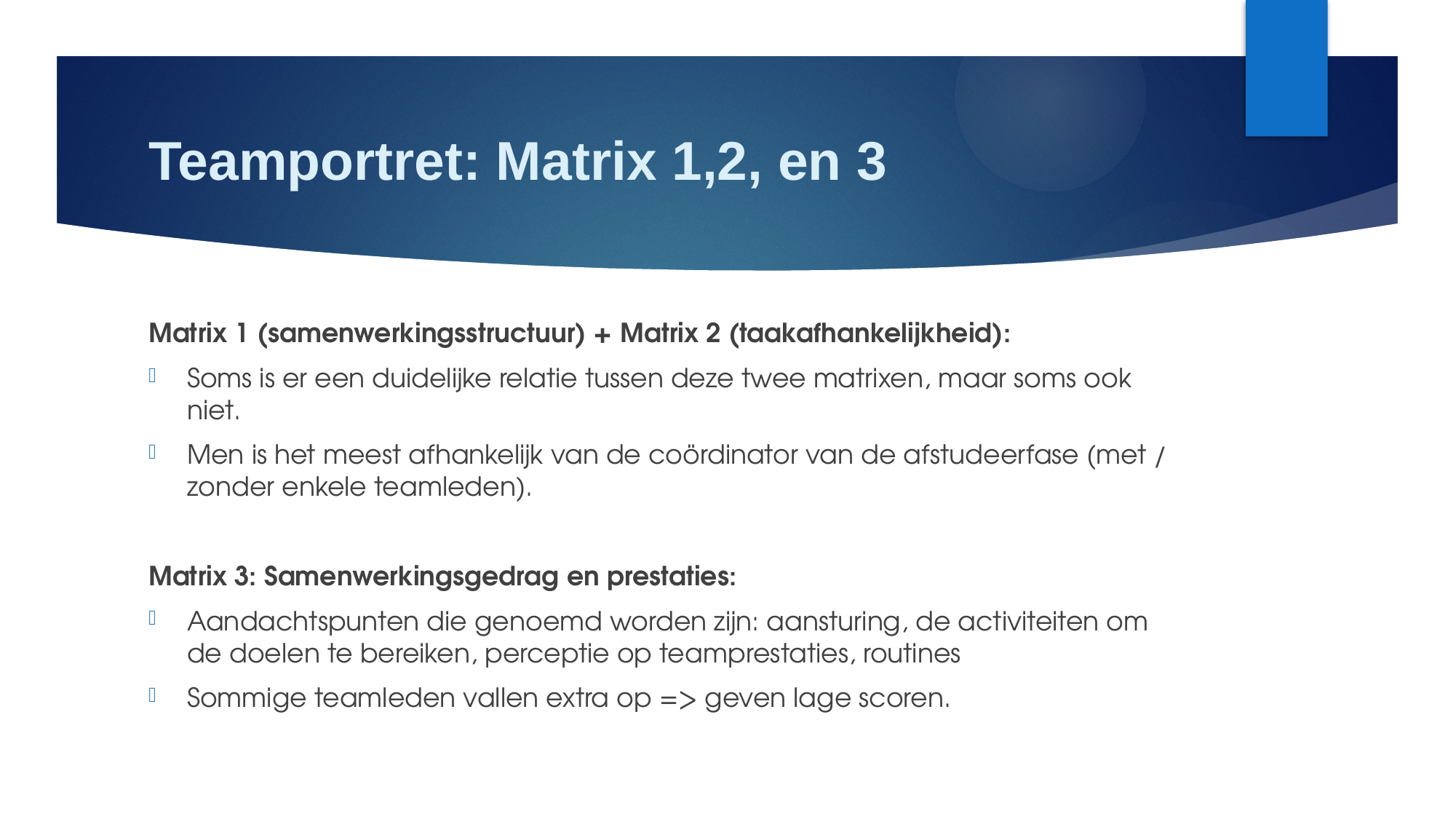

# Teamportret: Matrix 1,2, en 3
Matrix 1 (samenwerkingsstructuur) + Matrix 2 (taakafhankelijkheid):
Soms is er een duidelijke relatie tussen deze twee matrixen, maar soms ook niet.
Men is het meest afhankelijk van de coördinator van de afstudeerfase (met / zonder enkele teamleden).

Matrix 3: Samenwerkingsgedrag en prestaties:
Aandachtspunten die genoemd worden zijn: aansturing, de activiteiten om de doelen te bereiken, perceptie op teamprestaties, routines
Sommige teamleden vallen extra op => geven lage scoren.